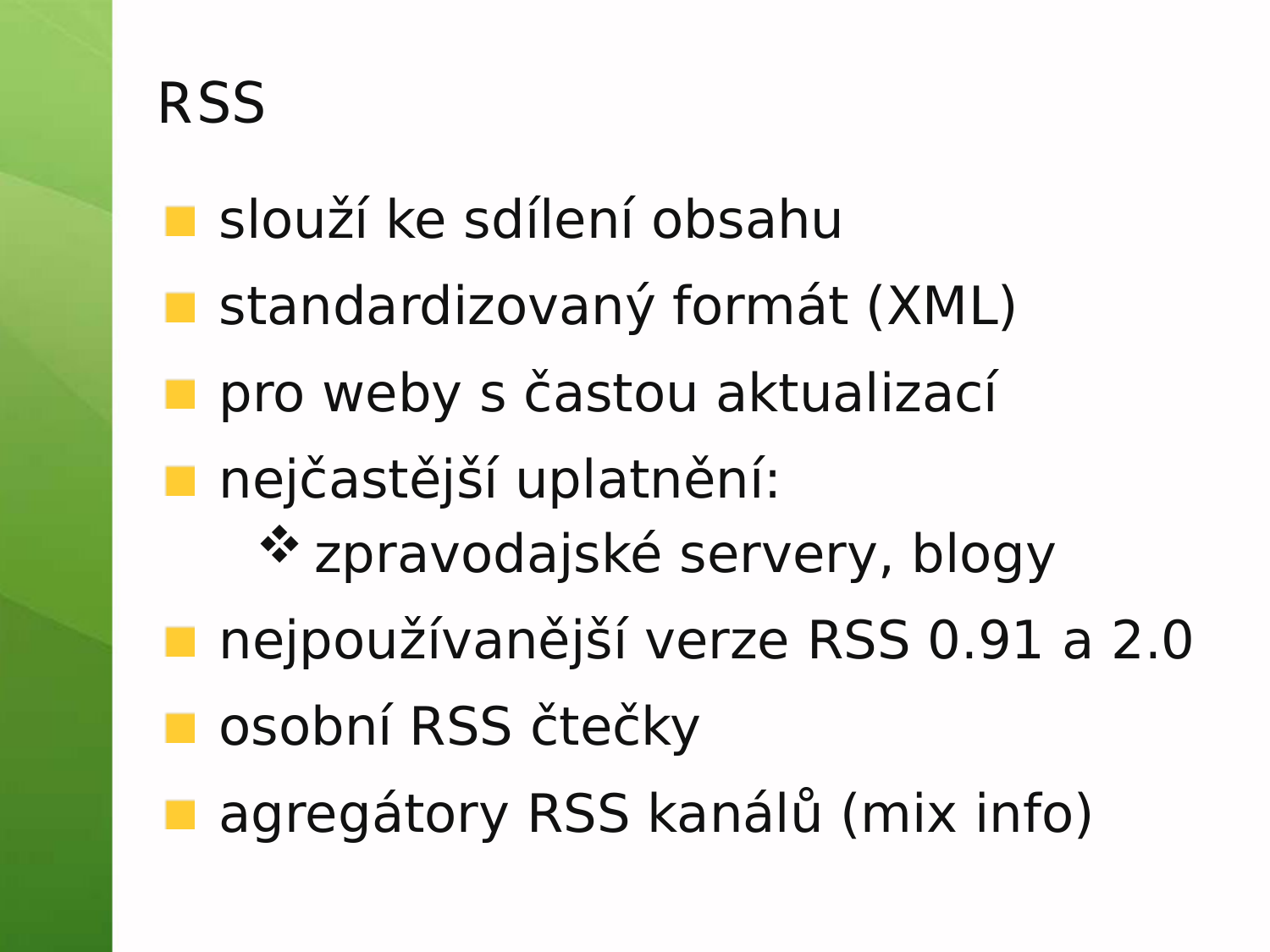

# RSS
slouží ke sdílení obsahu
standardizovaný formát (XML)
pro weby s častou aktualizací
nejčastější uplatnění:
zpravodajské servery, blogy
nejpoužívanější verze RSS 0.91 a 2.0
osobní RSS čtečky
agregátory RSS kanálů (mix info)